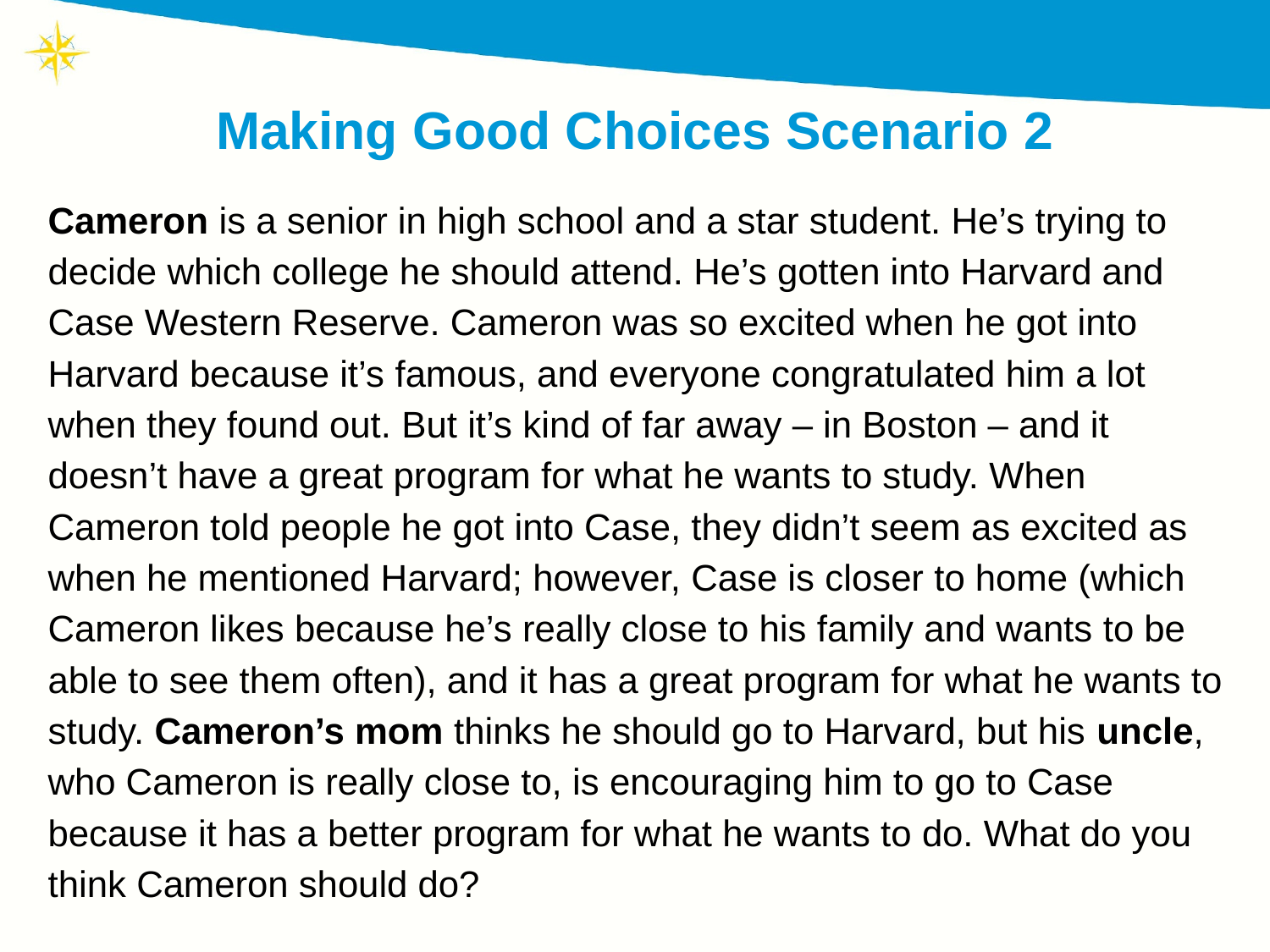

# Making Good Choices Scenario 2
Cameron is a senior in high school and a star student. He’s trying to decide which college he should attend. He’s gotten into Harvard and Case Western Reserve. Cameron was so excited when he got into Harvard because it’s famous, and everyone congratulated him a lot when they found out. But it’s kind of far away – in Boston – and it doesn’t have a great program for what he wants to study. When Cameron told people he got into Case, they didn’t seem as excited as when he mentioned Harvard; however, Case is closer to home (which Cameron likes because he’s really close to his family and wants to be able to see them often), and it has a great program for what he wants to study. Cameron’s mom thinks he should go to Harvard, but his uncle, who Cameron is really close to, is encouraging him to go to Case because it has a better program for what he wants to do. What do you think Cameron should do?